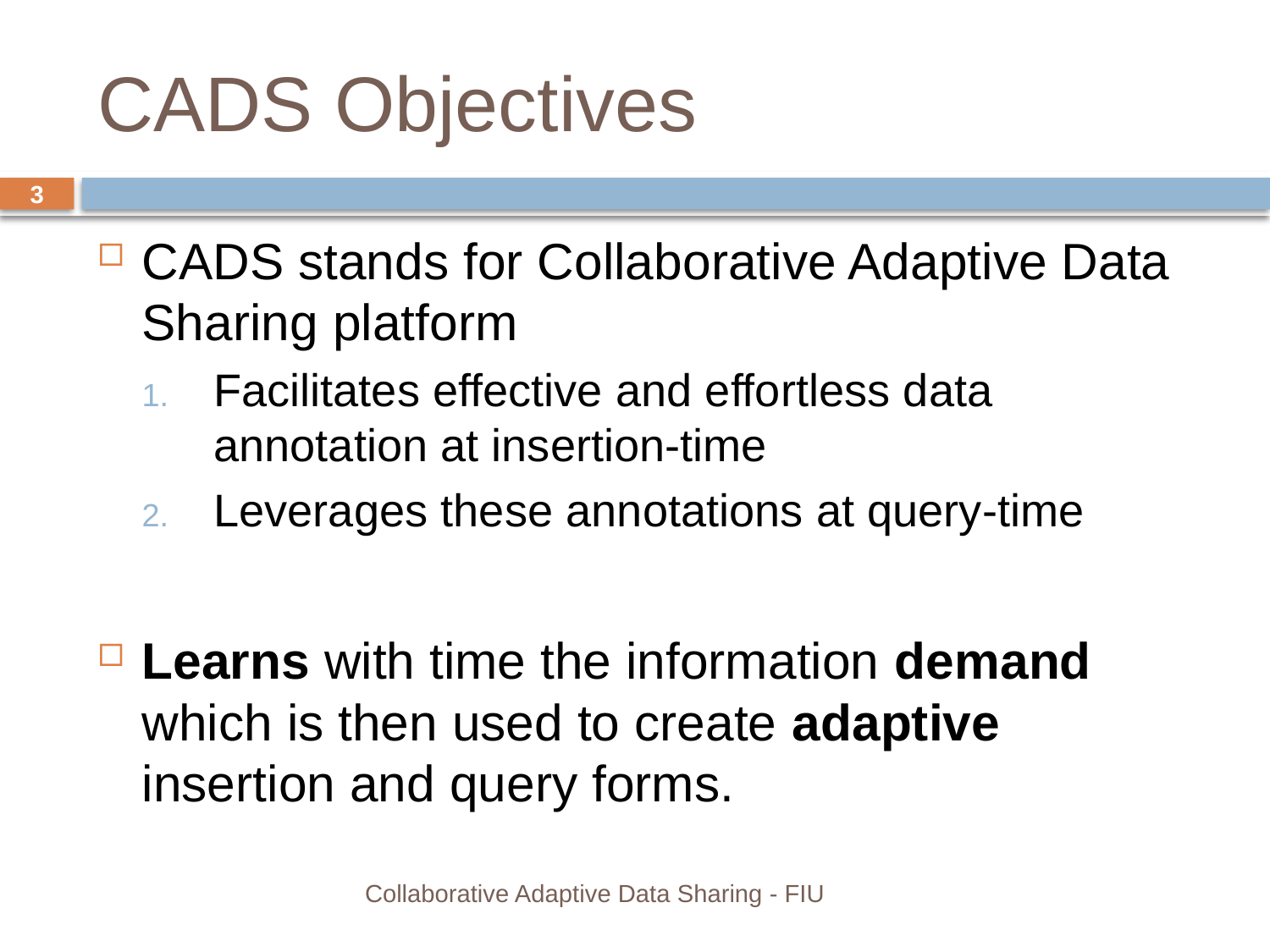

# CADS Objectives
3
CADS stands for Collaborative Adaptive Data Sharing platform
Facilitates effective and effortless data annotation at insertion-time
Leverages these annotations at query-time

Learns with time the information demand which is then used to create adaptive insertion and query forms.
Collaborative Adaptive Data Sharing - FIU